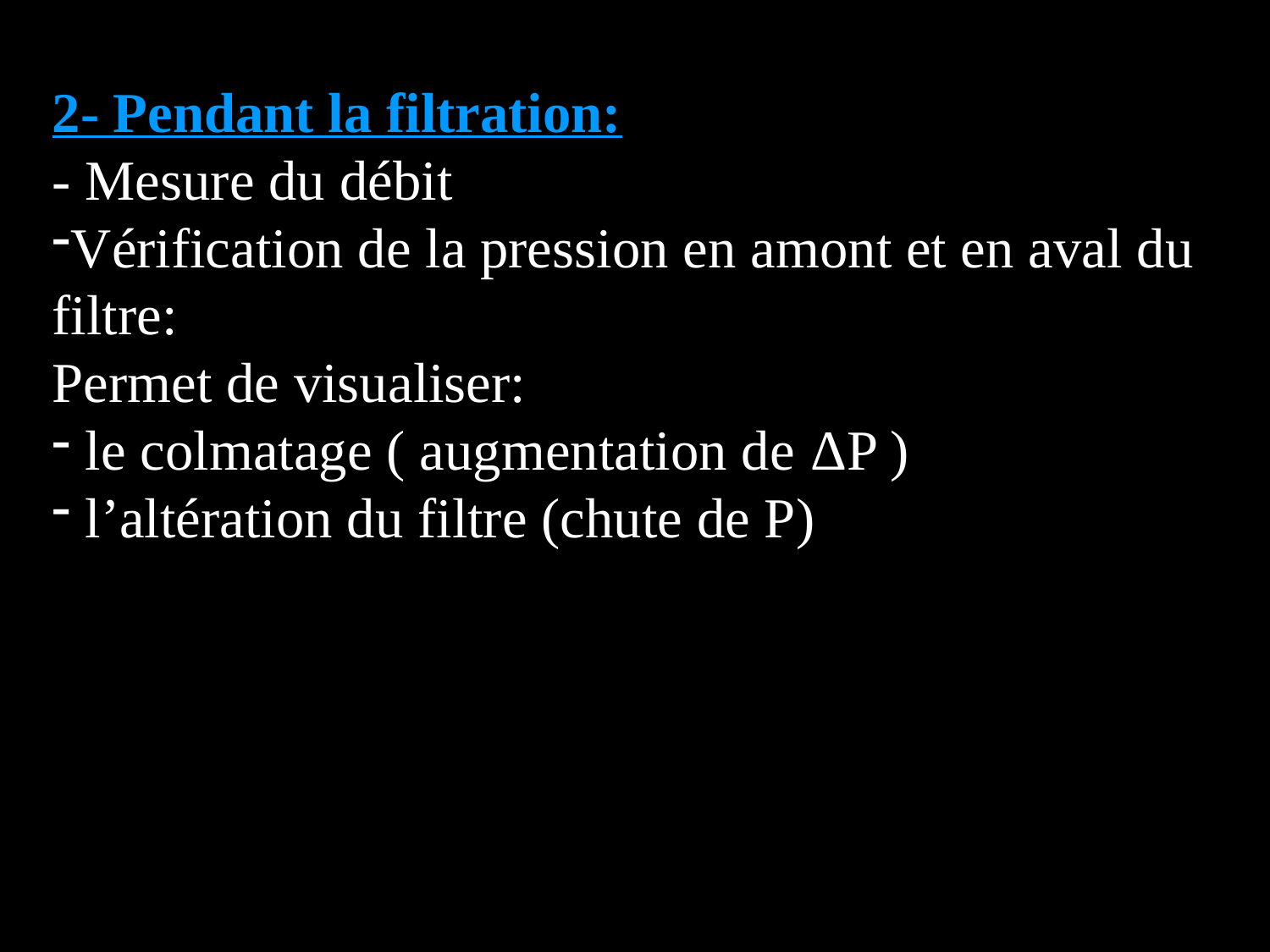

2- Pendant la filtration:
- Mesure du débit
Vérification de la pression en amont et en aval du filtre:
Permet de visualiser:
 le colmatage ( augmentation de ΔP )
 l’altération du filtre (chute de P)